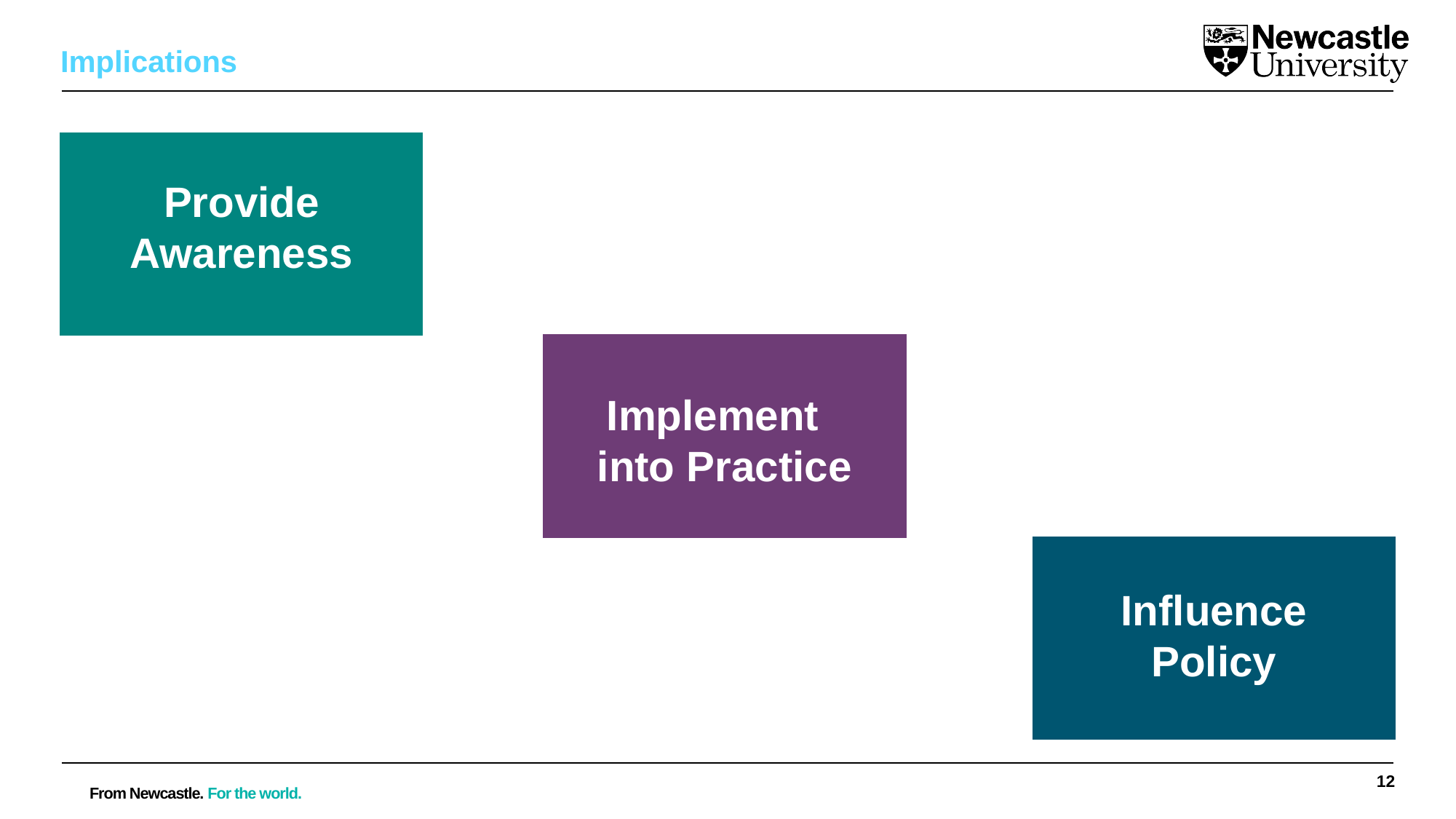

Implications

Provide Awareness

Implement   into Practice

Influence Policy

12